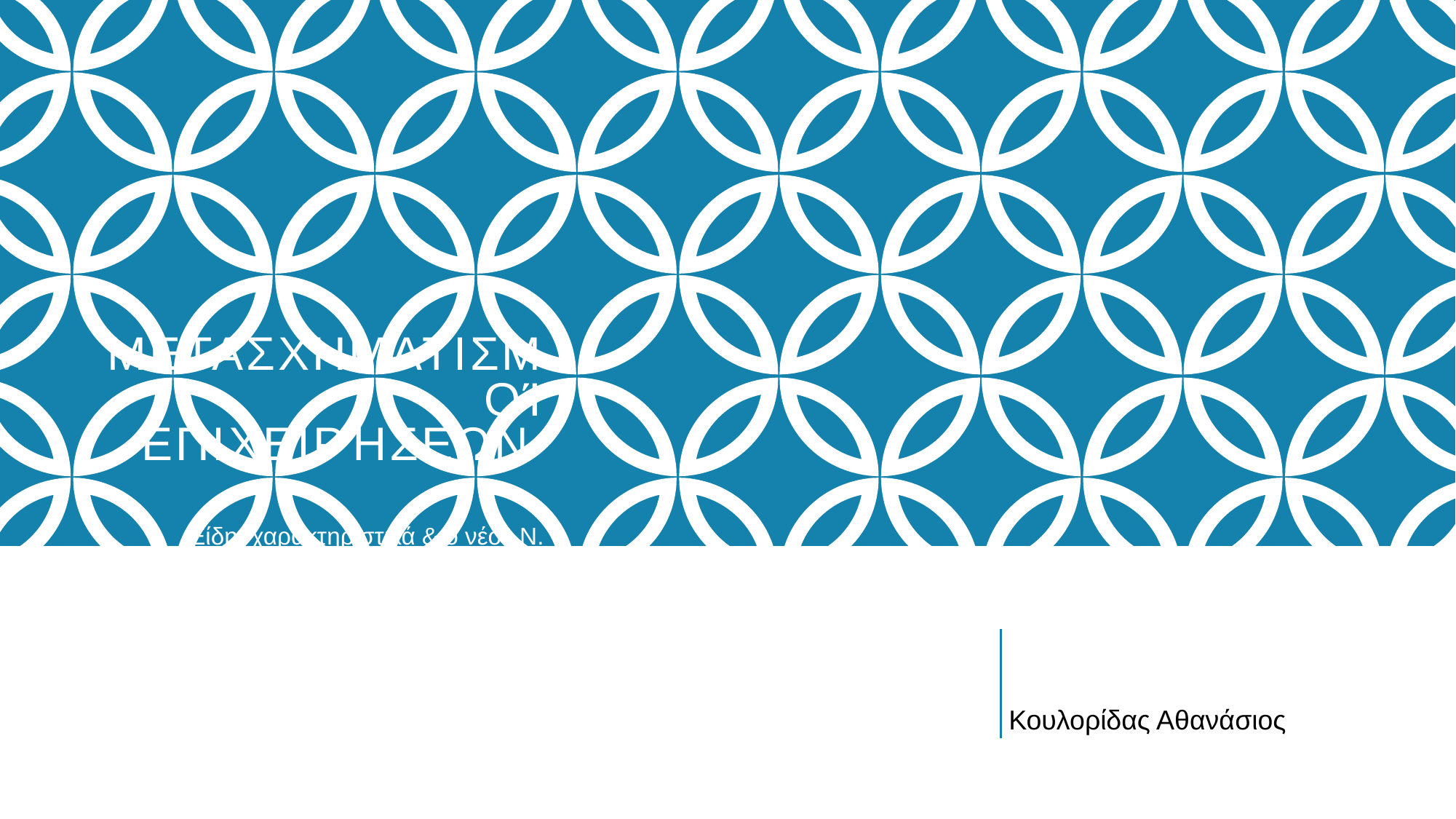

# Μετασχηματισμοί επιχειρήσεων
Είδη, χαρακτηριστικά & ο νέος Ν. 4601/2019 για τους εταιρικούς μετασχηματισμούς
Κουλορίδας Αθανάσιος